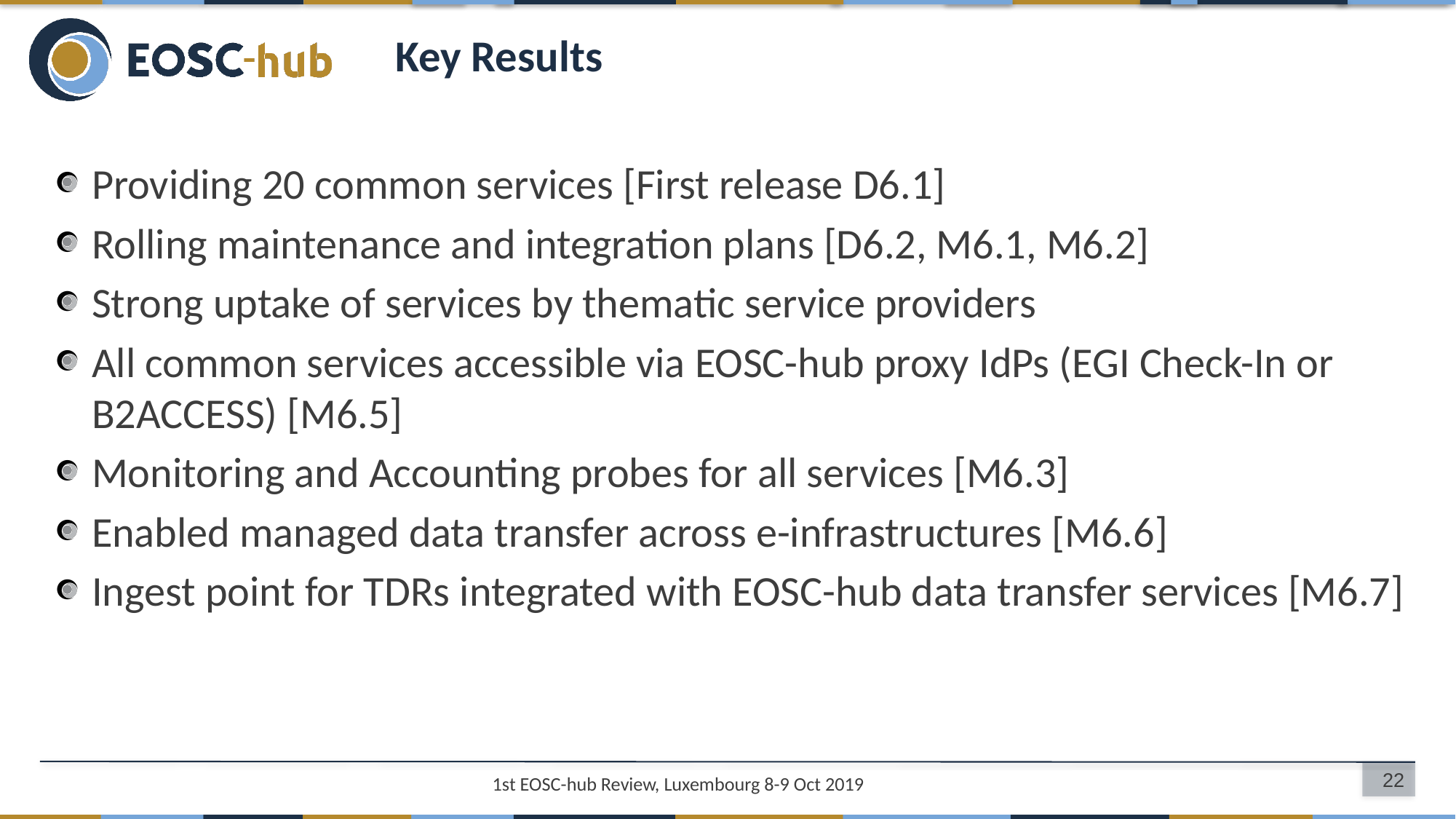

# Key Results
Providing 20 common services [First release D6.1]
Rolling maintenance and integration plans [D6.2, M6.1, M6.2]
Strong uptake of services by thematic service providers
All common services accessible via EOSC-hub proxy IdPs (EGI Check-In or B2ACCESS) [M6.5]
Monitoring and Accounting probes for all services [M6.3]
Enabled managed data transfer across e-infrastructures [M6.6]
Ingest point for TDRs integrated with EOSC-hub data transfer services [M6.7]

22
1st EOSC-hub Review, Luxembourg 8-9 Oct 2019